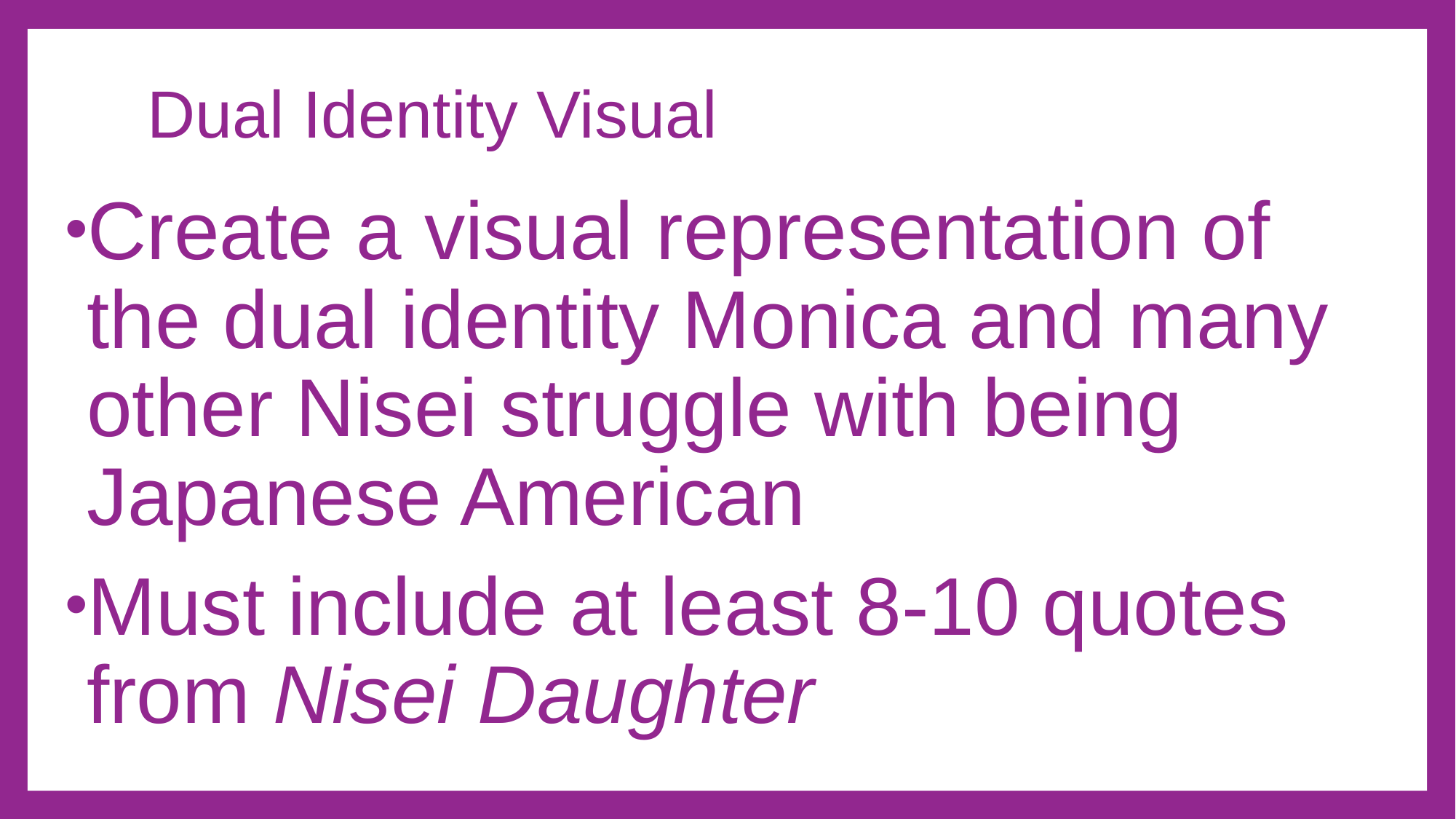

# Dual Identity Visual
Create a visual representation of the dual identity Monica and many other Nisei struggle with being Japanese American
Must include at least 8-10 quotes from Nisei Daughter